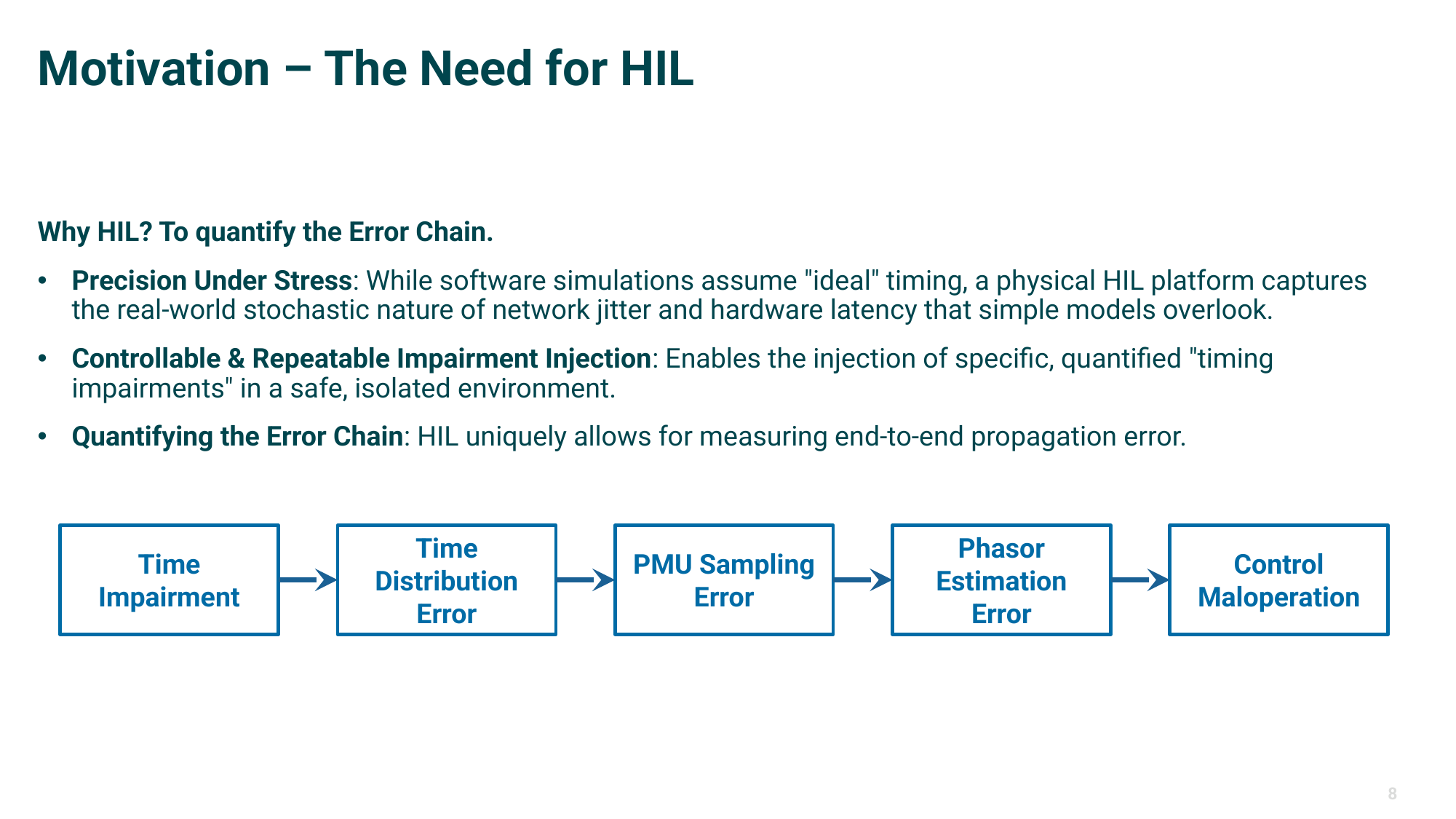

# Motivation – The Need for HIL
Why HIL? To quantify the Error Chain.
Precision Under Stress: While software simulations assume "ideal" timing, a physical HIL platform captures the real-world stochastic nature of network jitter and hardware latency that simple models overlook.
Controllable & Repeatable Impairment Injection: Enables the injection of specific, quantified "timing impairments" in a safe, isolated environment.
Quantifying the Error Chain: HIL uniquely allows for measuring end-to-end propagation error.

Time Impairment
Time Distribution Error
PMU Sampling Error
Phasor Estimation Error
Control Maloperation